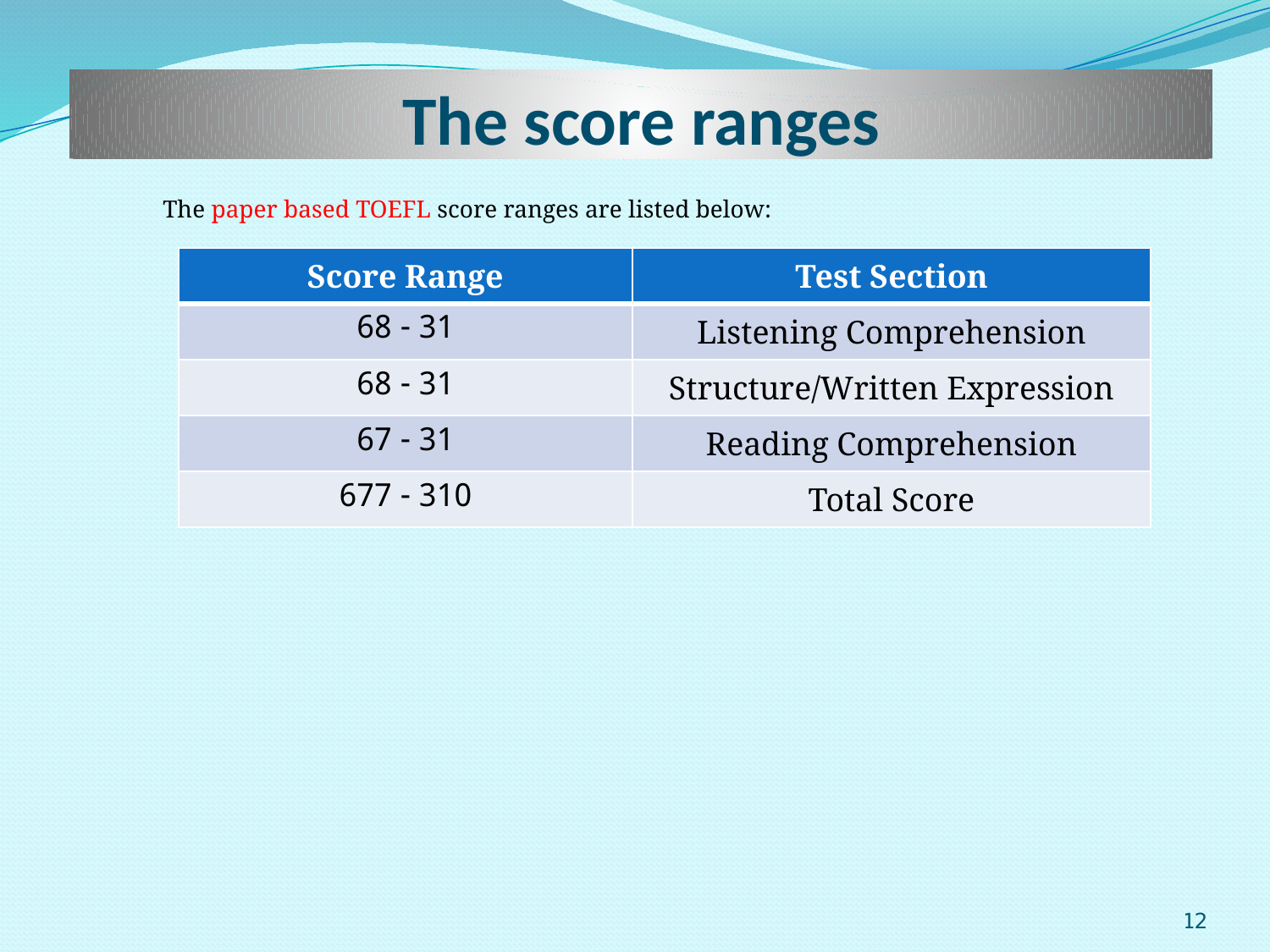

# The score ranges
	The paper based TOEFL score ranges are listed below:

| Score Range | Test Section |
| --- | --- |
| 31 - 68 | Listening Comprehension |
| 31 - 68 | Structure/Written Expression |
| 31 - 67 | Reading Comprehension |
| 310 - 677 | Total Score |
12